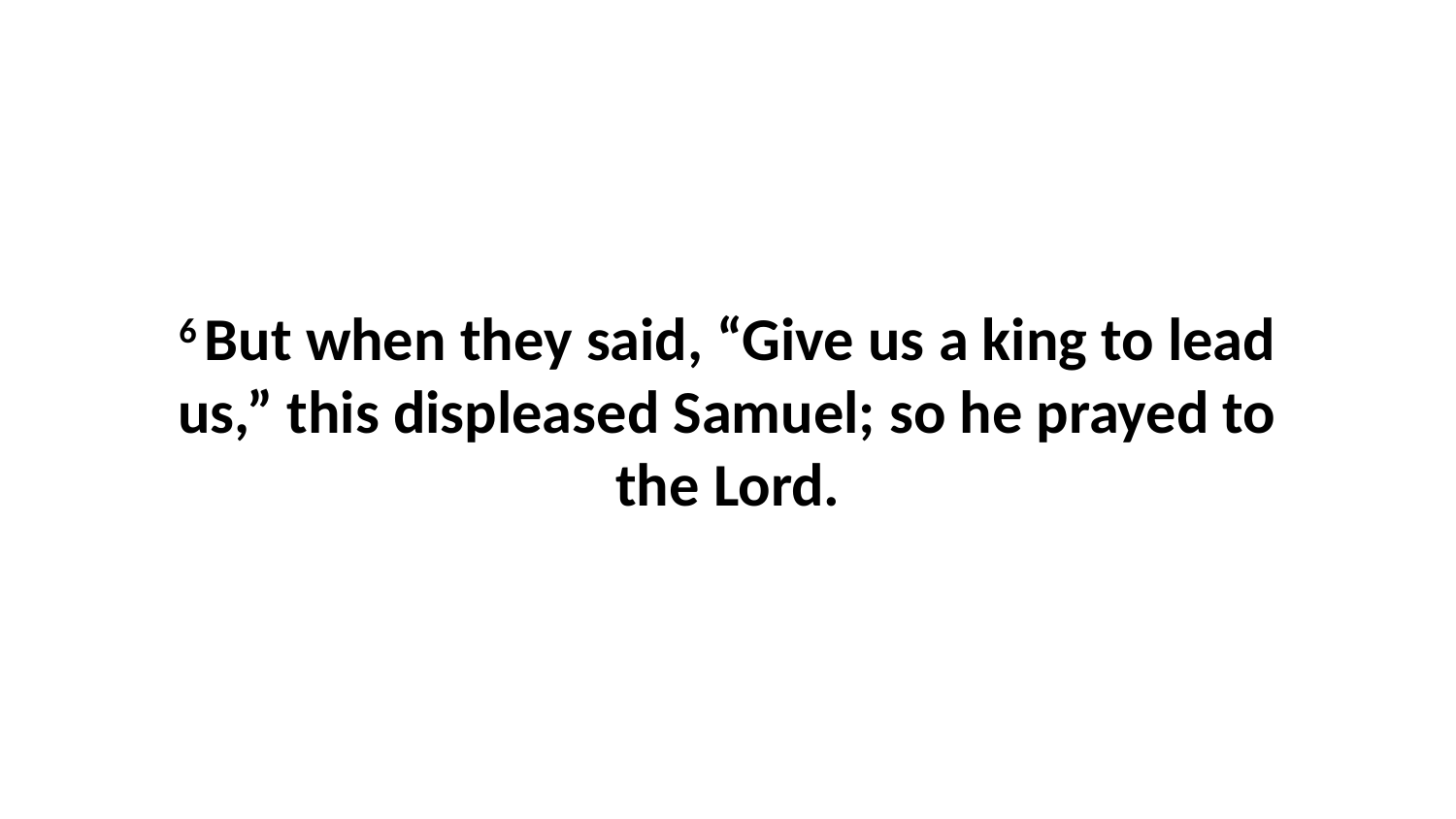

6 But when they said, “Give us a king to lead us,” this displeased Samuel; so he prayed to the Lord.